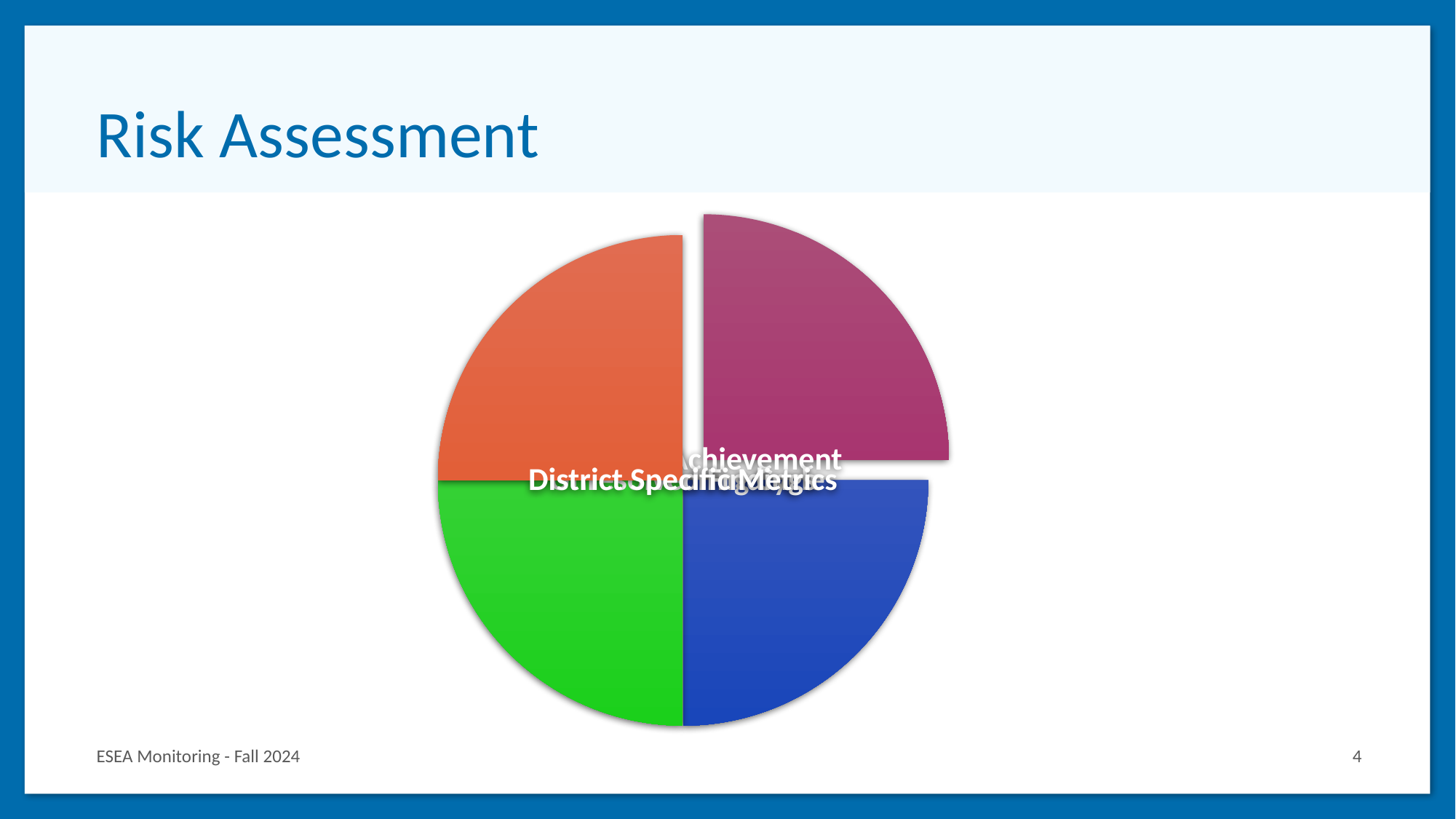

# Risk Assessment
Student Achievement
Last Monitoring Cycle
Unresolved Findings
District Specific Metrics
ESEA Monitoring - Fall 2024
4